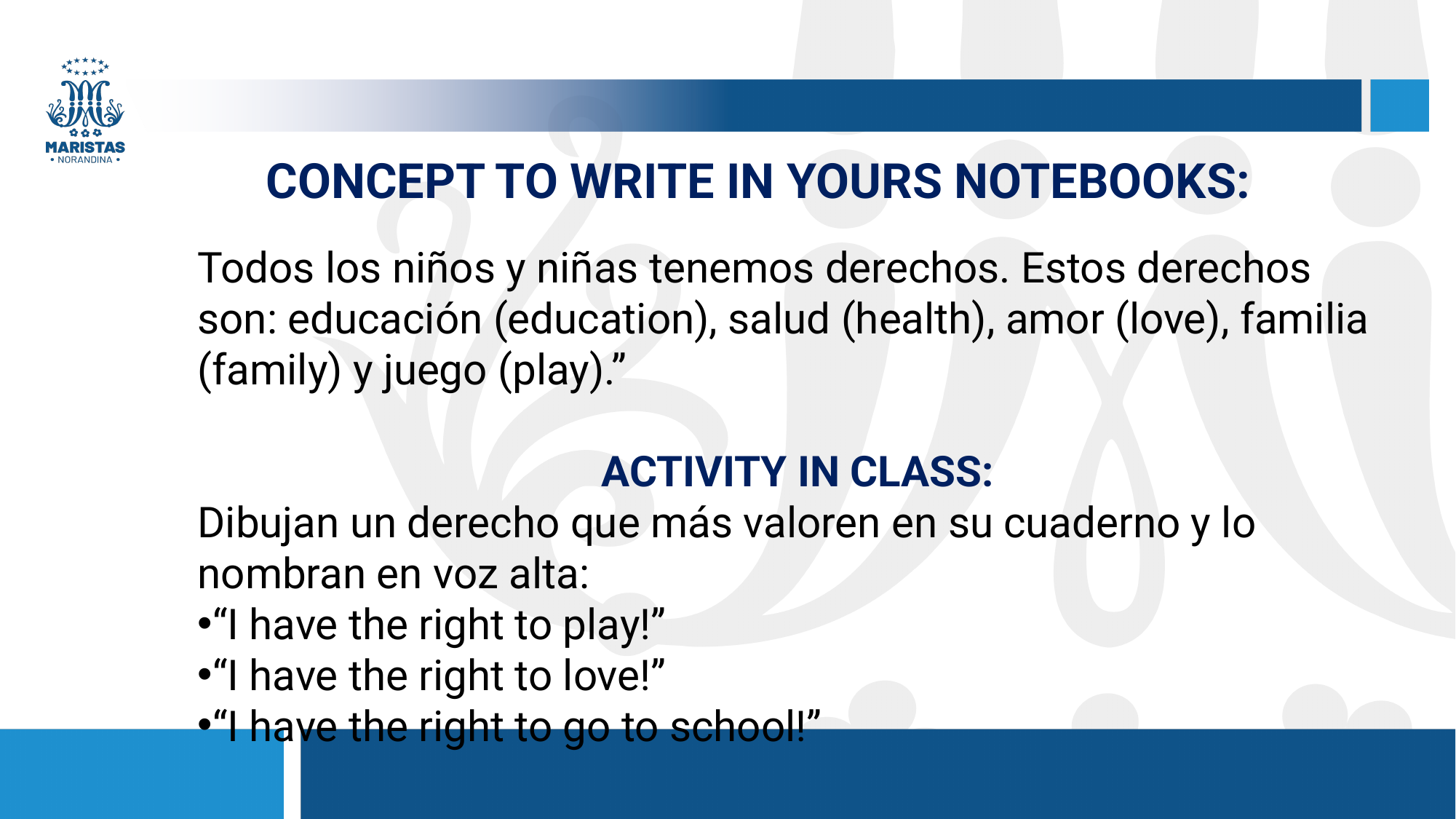

CONCEPT TO WRITE IN YOURS NOTEBOOKS:
Todos los niños y niñas tenemos derechos. Estos derechos son: educación (education), salud (health), amor (love), familia (family) y juego (play).”

ACTIVITY IN CLASS:
Dibujan un derecho que más valoren en su cuaderno y lo nombran en voz alta:
“I have the right to play!”
“I have the right to love!”
“I have the right to go to school!”